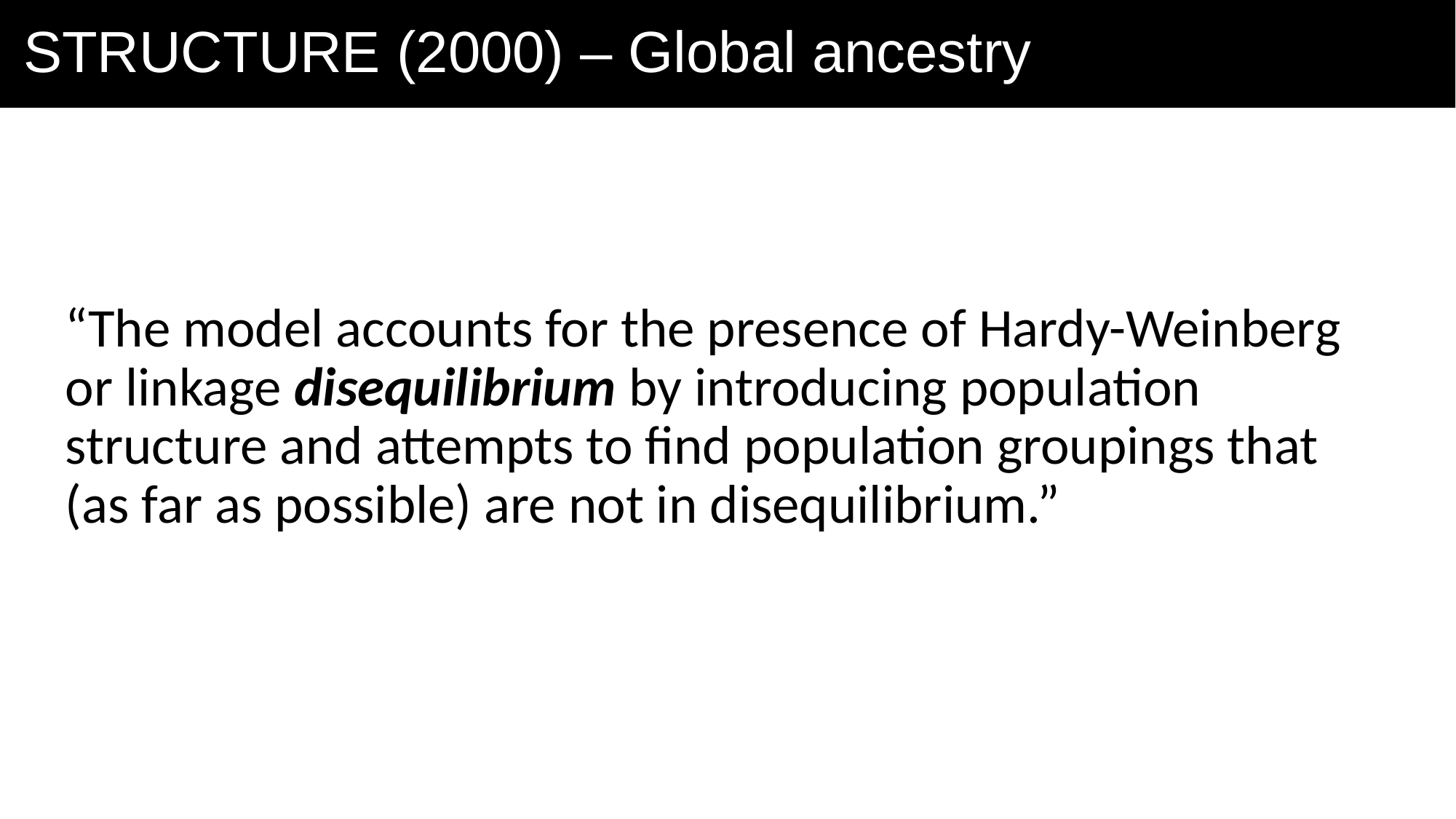

# STRUCTURE (2000) – Global ancestry
“The model accounts for the presence of Hardy-Weinberg or linkage disequilibrium by introducing population structure and attempts to find population groupings that (as far as possible) are not in disequilibrium.”